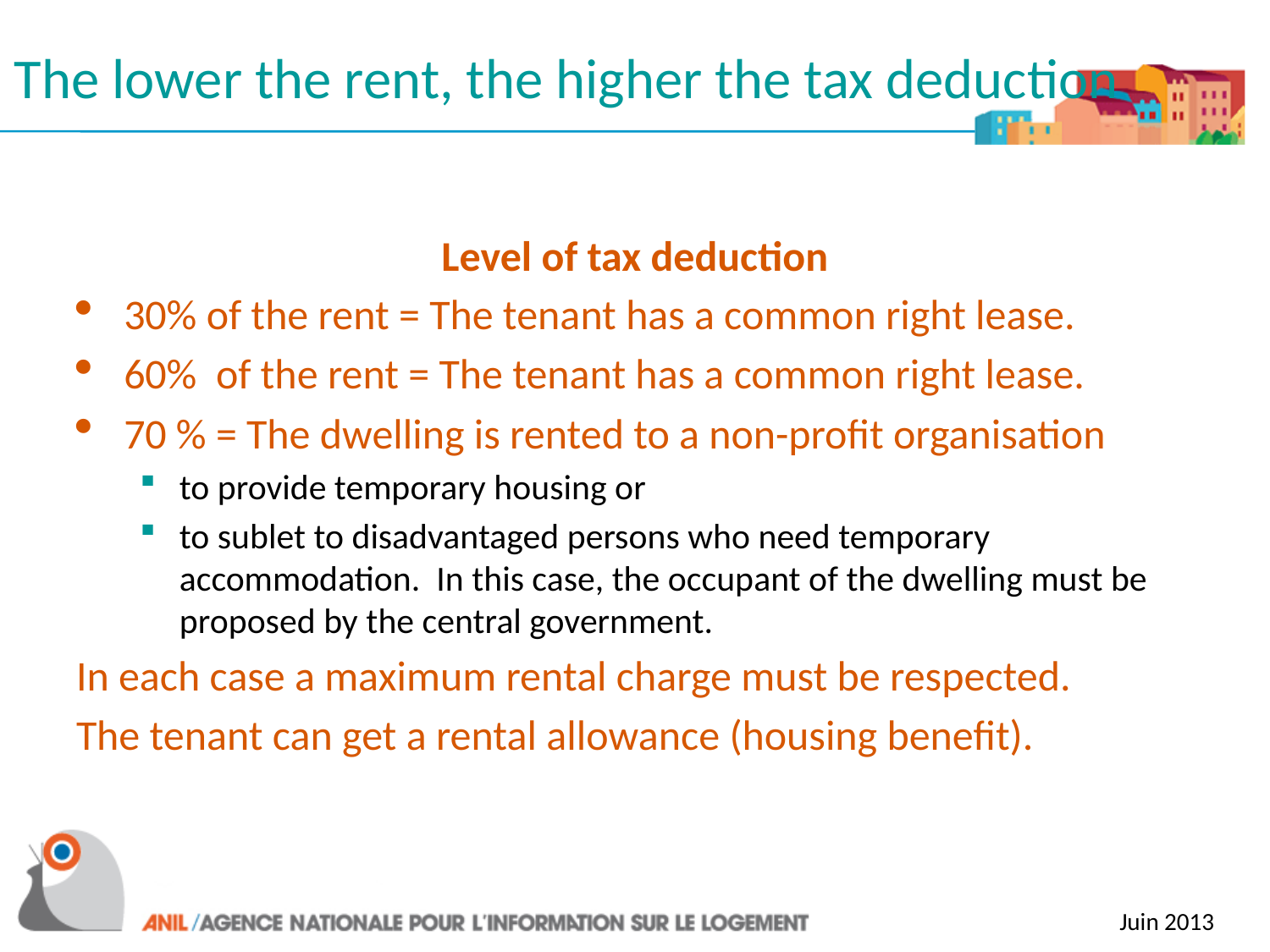

# The lower the rent, the higher the tax deduction
Level of tax deduction
30% of the rent = The tenant has a common right lease.
60%  of the rent = The tenant has a common right lease.
70 % = The dwelling is rented to a non-profit organisation
to provide temporary housing or
to sublet to disadvantaged persons who need temporary accommodation.  In this case, the occupant of the dwelling must be proposed by the central government.
In each case a maximum rental charge must be respected.
The tenant can get a rental allowance (housing benefit).

Juin 2013